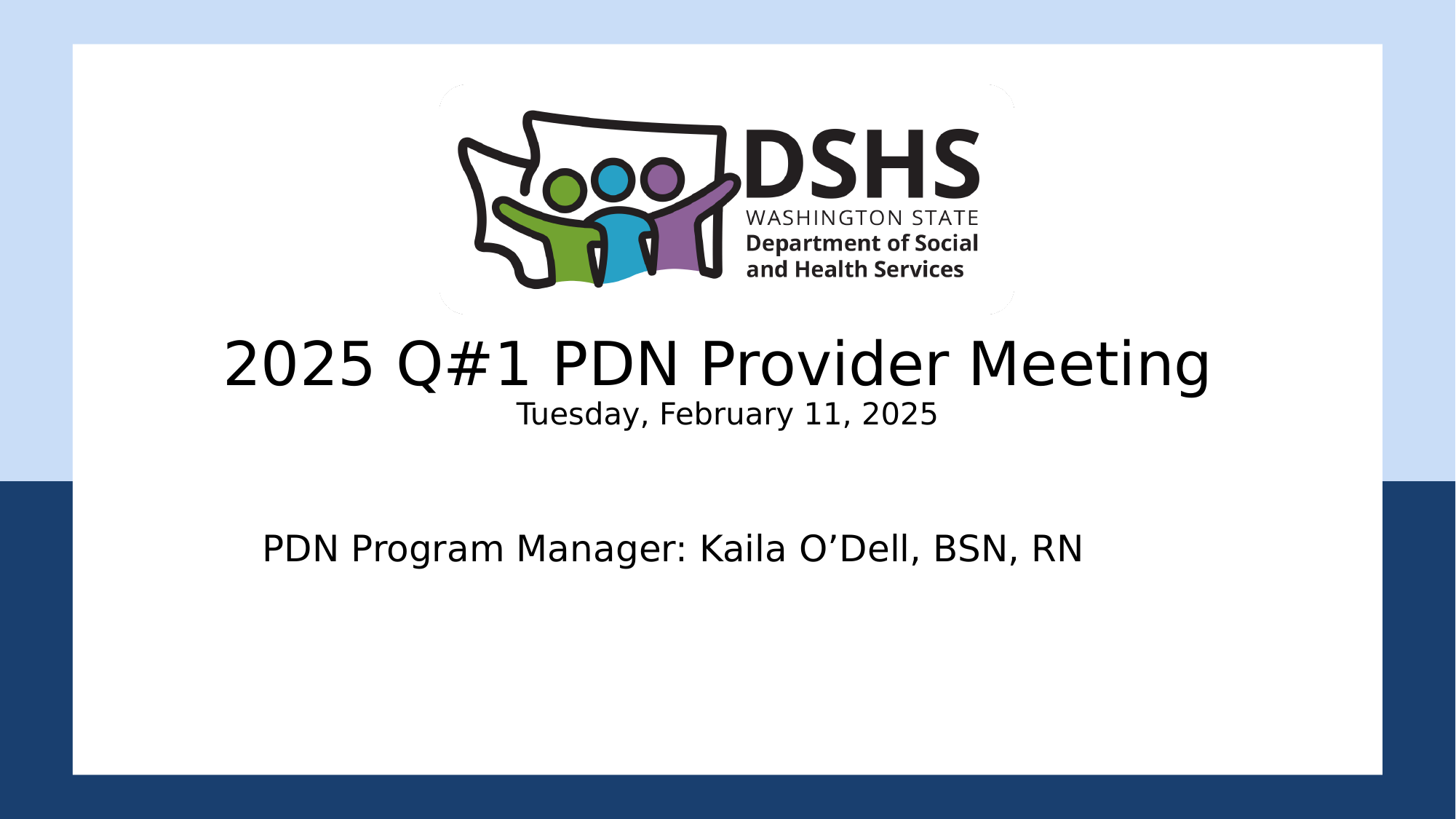

# 2025 Q#1 PDN Provider Meeting Tuesday, February 11, 2025
PDN Program Manager: Kaila O’Dell, BSN, RN